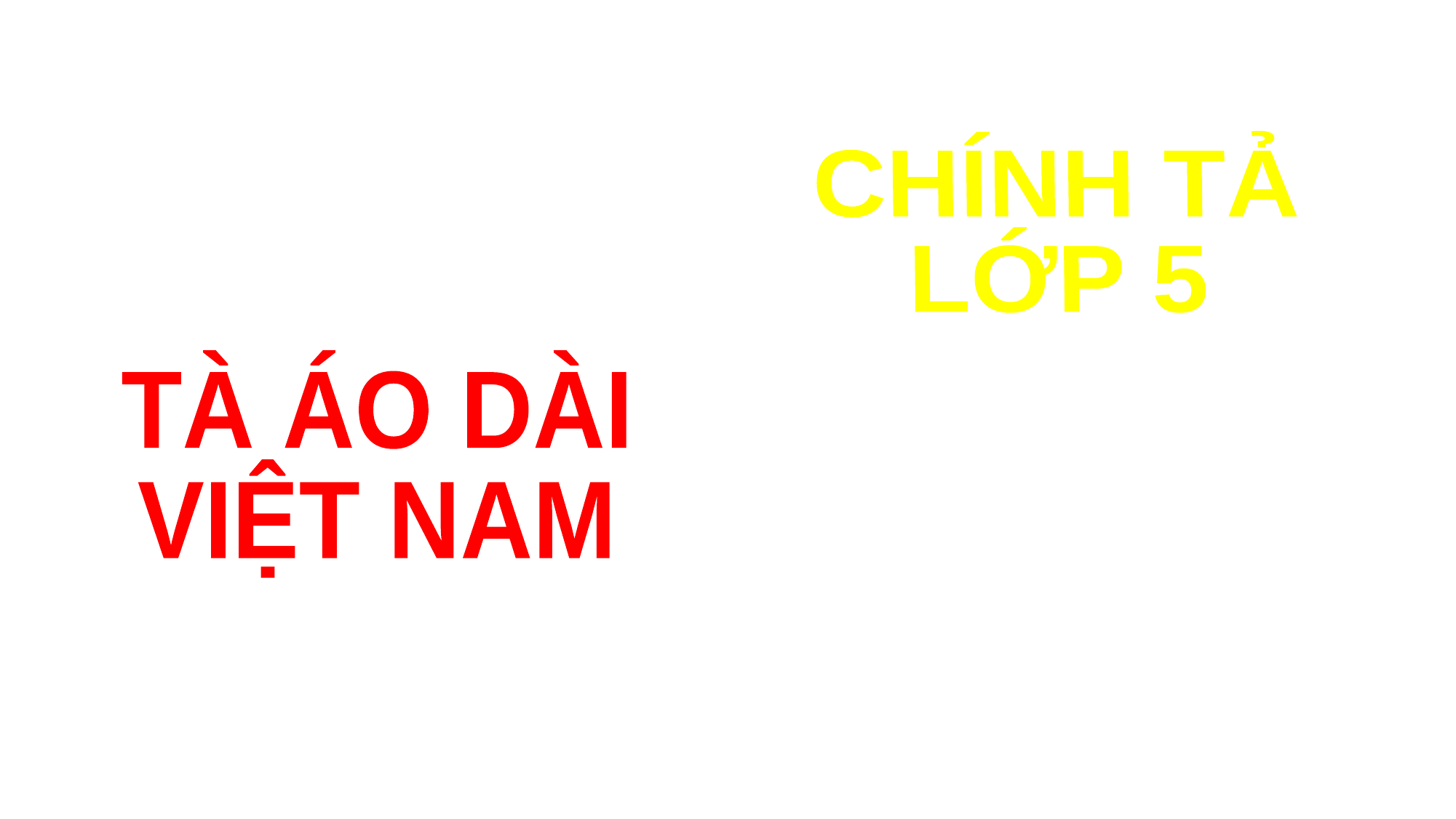

CHÍNH TẢ
LỚP 5
TÀ ÁO DÀI
VIỆT NAM